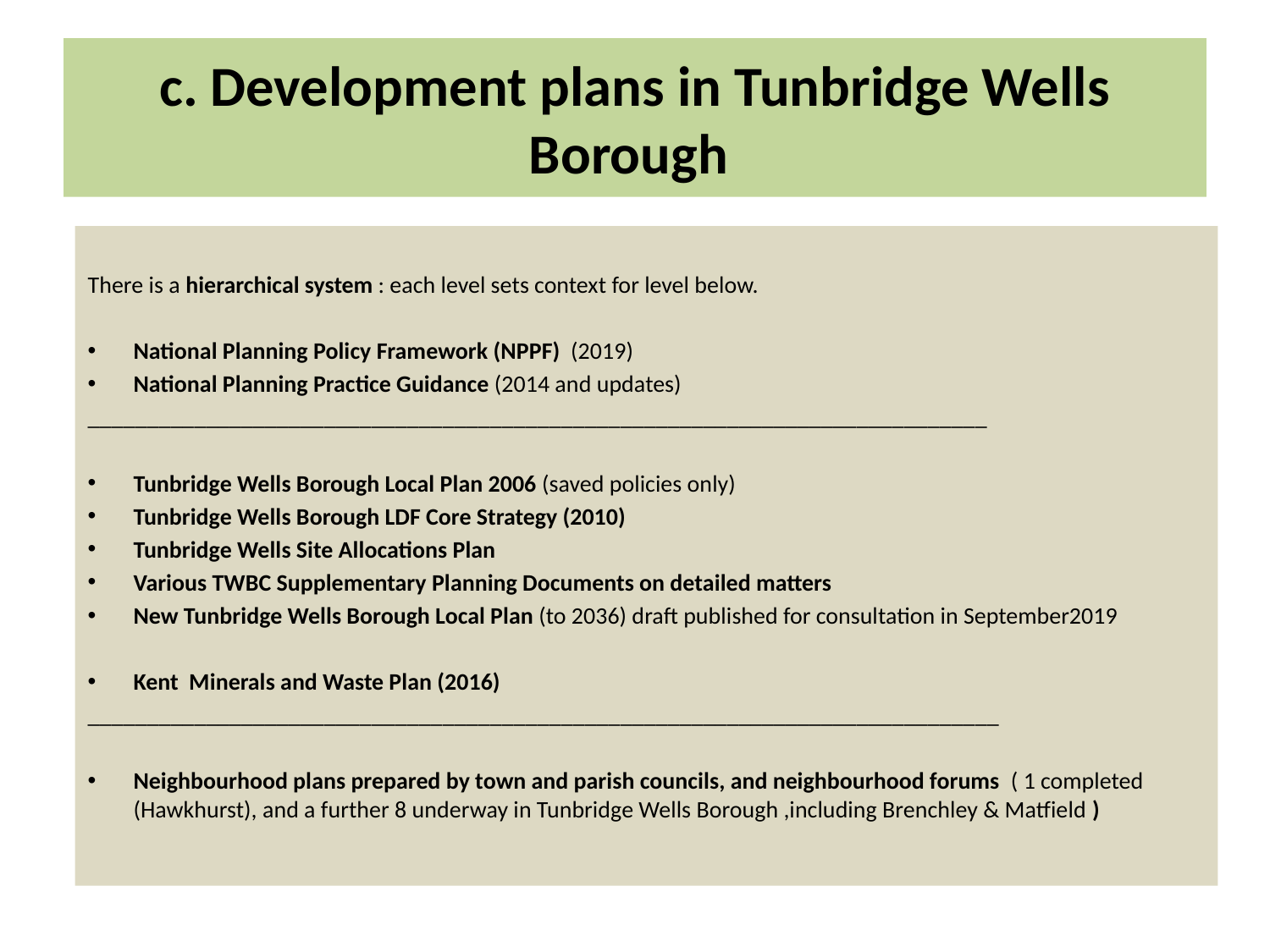

# c. Development plans in Tunbridge Wells Borough

There is a hierarchical system : each level sets context for level below.

National Planning Policy Framework (NPPF)  (2019)
National Planning Practice Guidance (2014 and updates)
____________________________________________________________________________

Tunbridge Wells Borough Local Plan 2006 (saved policies only)
Tunbridge Wells Borough LDF Core Strategy (2010)
Tunbridge Wells Site Allocations Plan
Various TWBC Supplementary Planning Documents on detailed matters
New Tunbridge Wells Borough Local Plan (to 2036) draft published for consultation in September2019

Kent  Minerals and Waste Plan (2016)
_____________________________________________________________________________

Neighbourhood plans prepared by town and parish councils, and neighbourhood forums  ( 1 completed (Hawkhurst), and a further 8 underway in Tunbridge Wells Borough ,including Brenchley & Matfield )